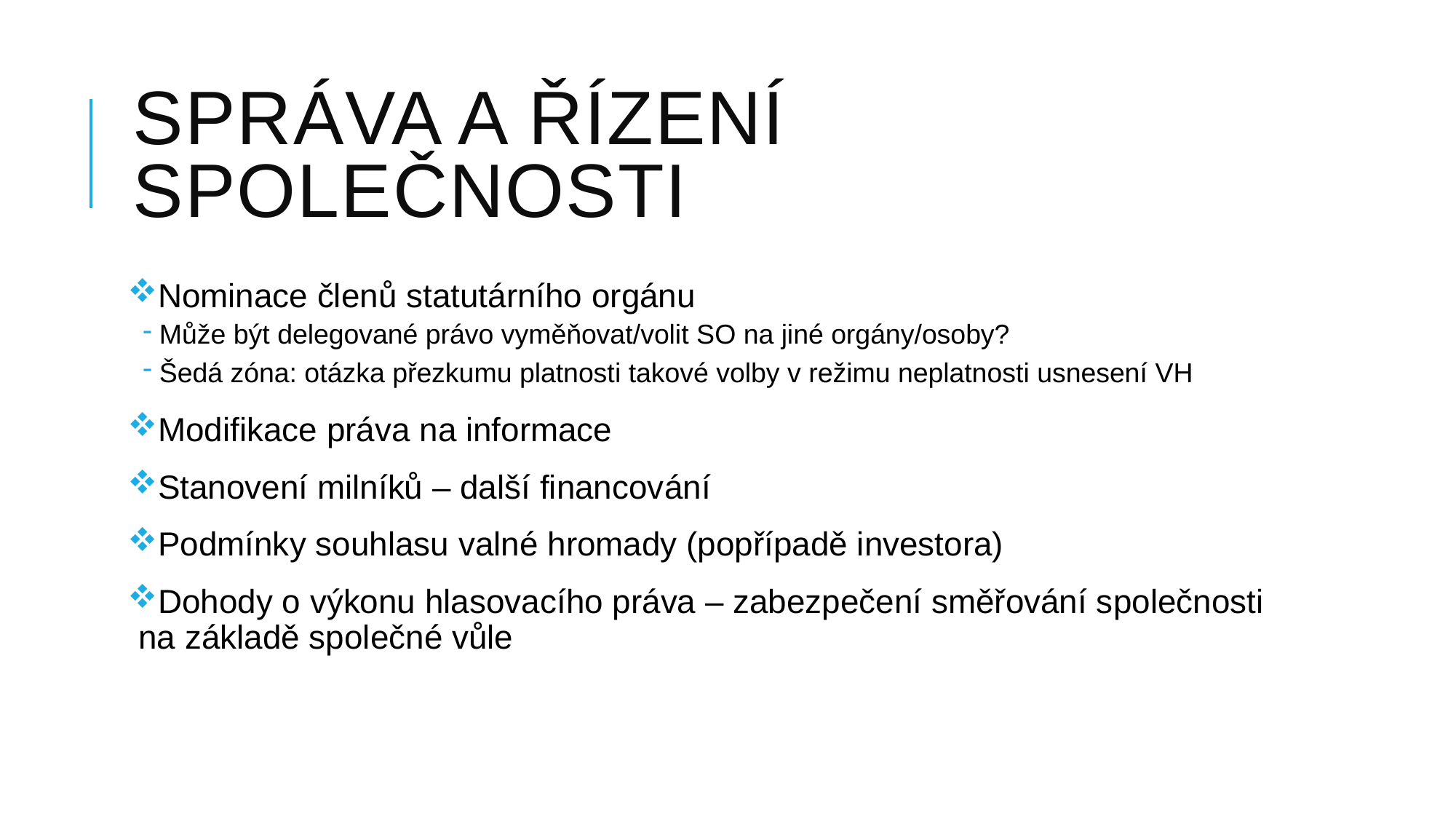

# Správa a řízení společnosti
Nominace členů statutárního orgánu
Může být delegované právo vyměňovat/volit SO na jiné orgány/osoby?
Šedá zóna: otázka přezkumu platnosti takové volby v režimu neplatnosti usnesení VH
Modifikace práva na informace
Stanovení milníků – další financování
Podmínky souhlasu valné hromady (popřípadě investora)
Dohody o výkonu hlasovacího práva – zabezpečení směřování společnosti na základě společné vůle